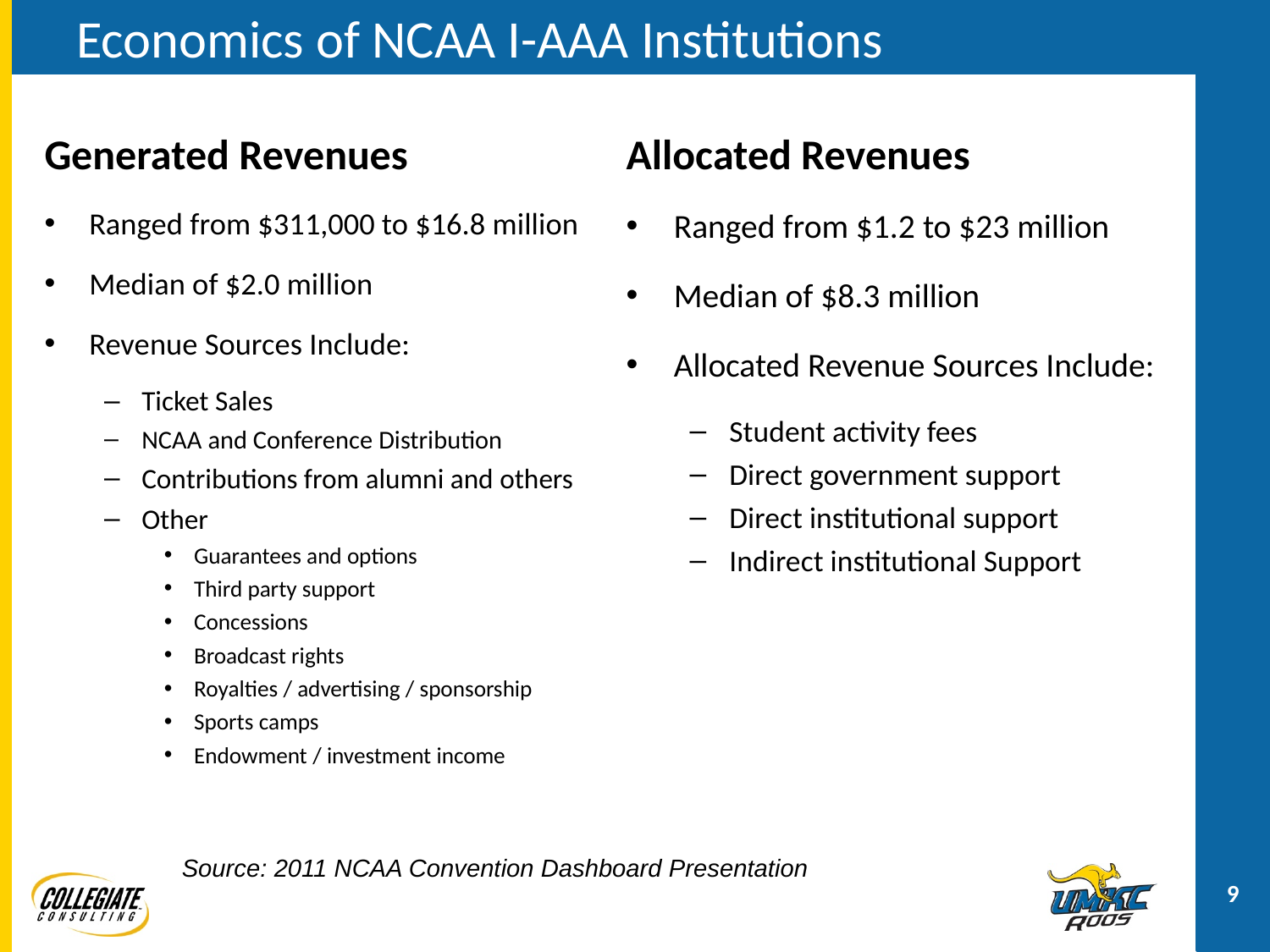

# Economics of NCAA I-AAA Institutions
Generated Revenues
Allocated Revenues
Ranged from $311,000 to $16.8 million
Median of $2.0 million
Revenue Sources Include:
Ticket Sales
NCAA and Conference Distribution
Contributions from alumni and others
Other
Guarantees and options
Third party support
Concessions
Broadcast rights
Royalties / advertising / sponsorship
Sports camps
Endowment / investment income
Ranged from $1.2 to $23 million
Median of $8.3 million
Allocated Revenue Sources Include:
Student activity fees
Direct government support
Direct institutional support
Indirect institutional Support

Source: 2011 NCAA Convention Dashboard Presentation
9